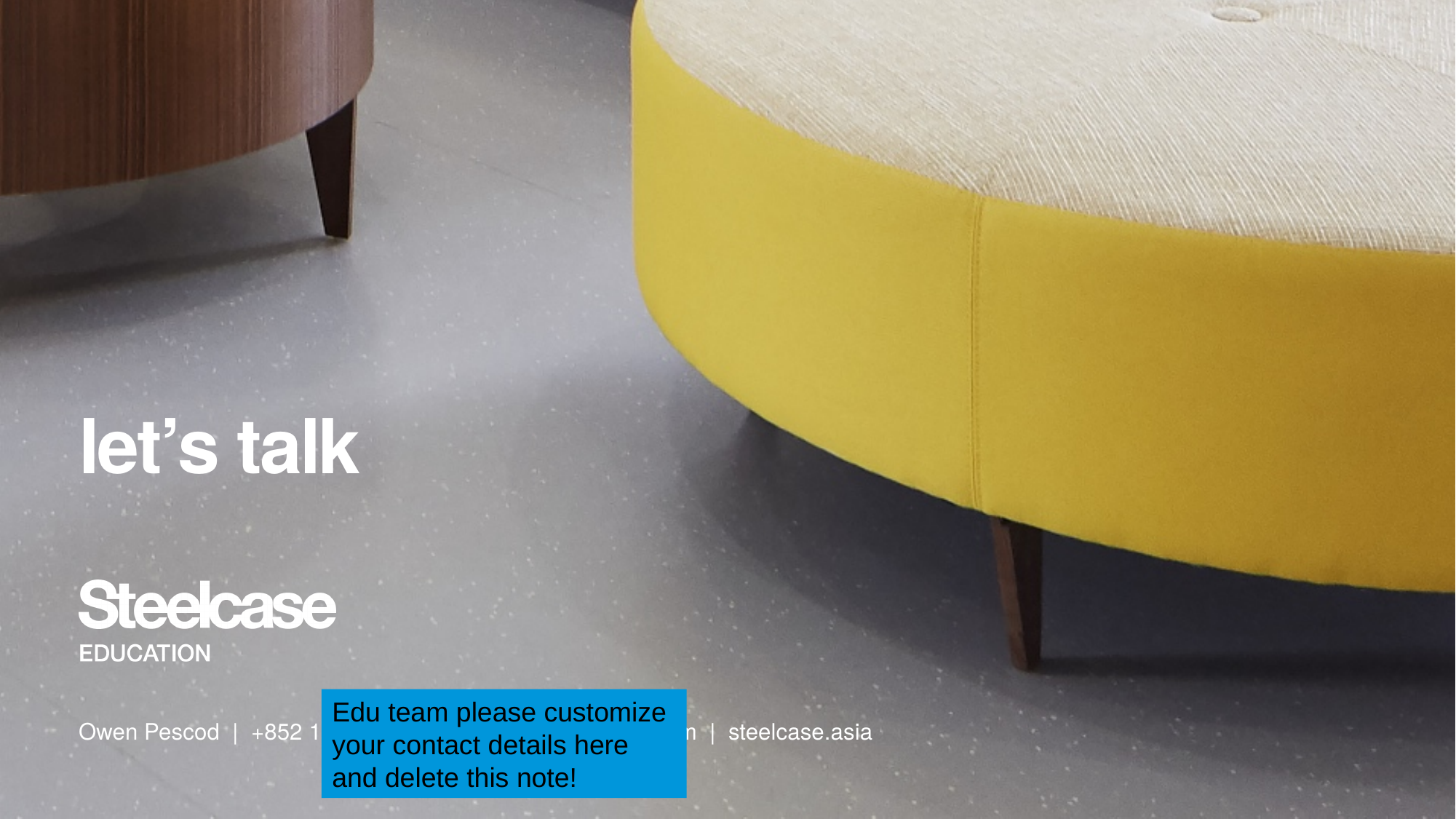

# let’s talk
Owen Pescod  |  +852 1234 5678  | opescod@steelcase.com  |  steelcase.asia
Edu team please customize your contact details here and delete this note!